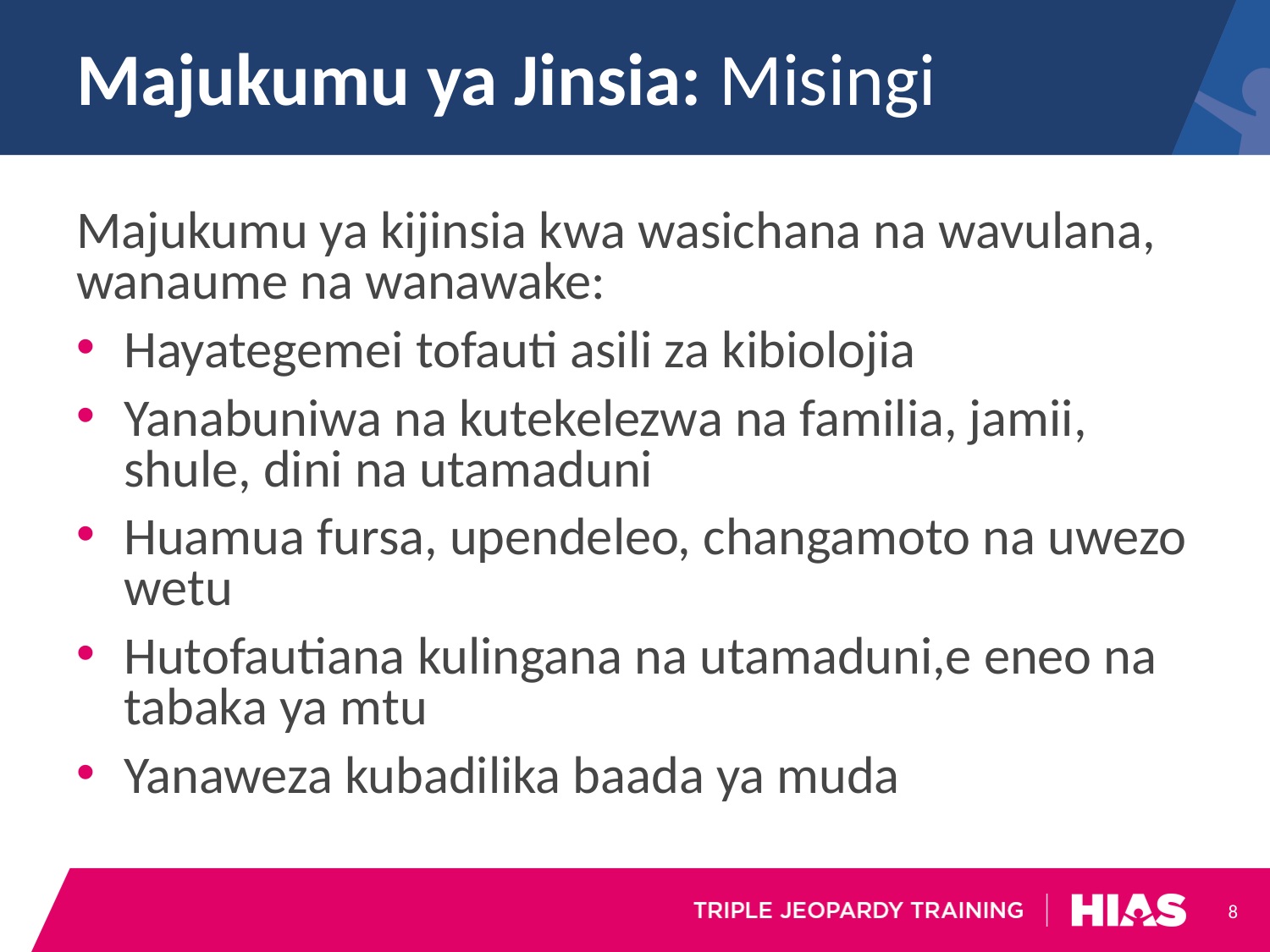

# Majukumu ya Jinsia: Misingi
Majukumu ya kijinsia kwa wasichana na wavulana, wanaume na wanawake:
Hayategemei tofauti asili za kibiolojia
Yanabuniwa na kutekelezwa na familia, jamii, shule, dini na utamaduni
Huamua fursa, upendeleo, changamoto na uwezo wetu
Hutofautiana kulingana na utamaduni,e eneo na tabaka ya mtu
Yanaweza kubadilika baada ya muda